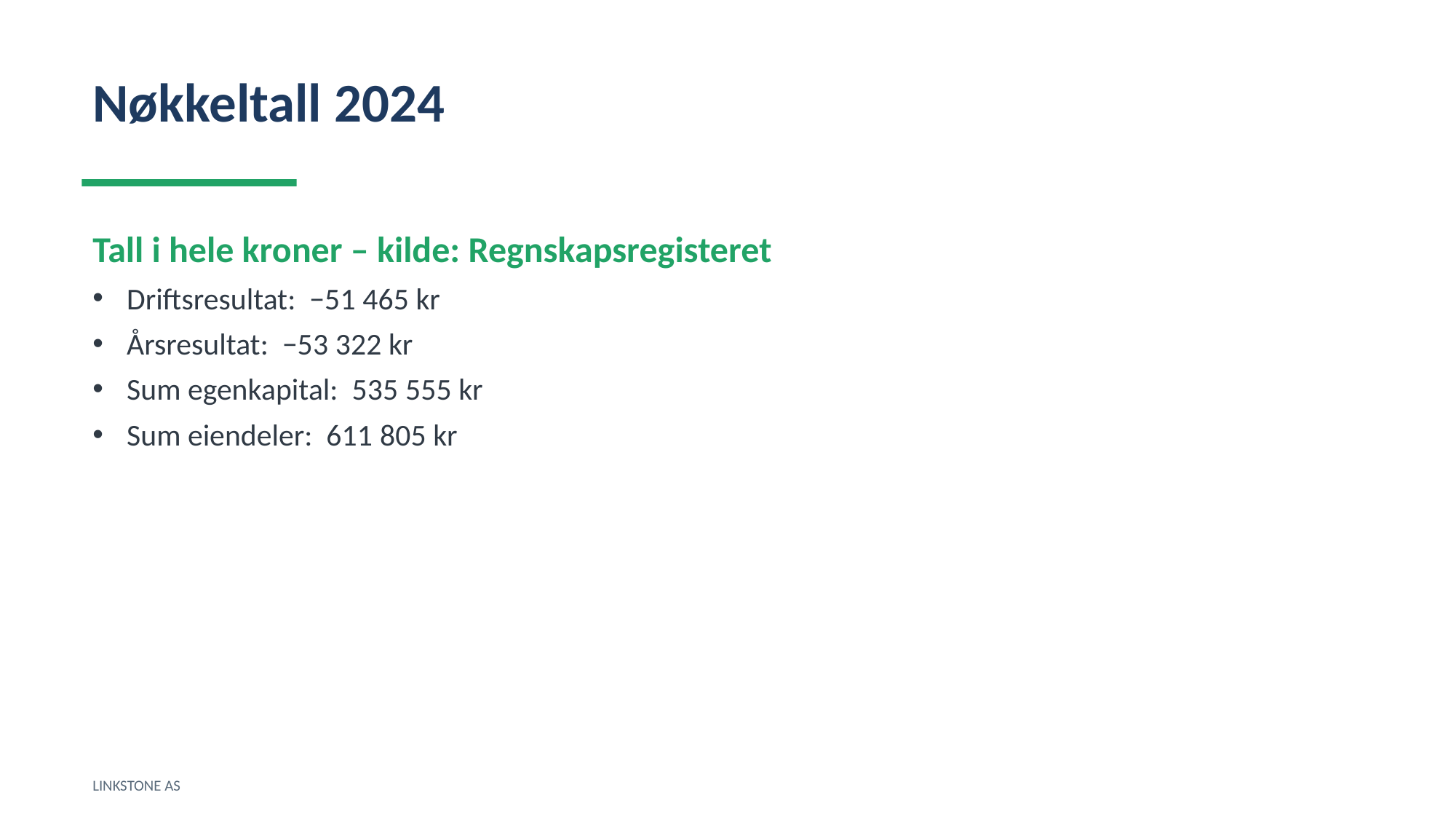

Nøkkeltall 2024

Tall i hele kroner – kilde: Regnskapsregisteret
Driftsresultat:  −51 465 kr
Årsresultat:  −53 322 kr
Sum egenkapital:  535 555 kr
Sum eiendeler:  611 805 kr
LINKSTONE AS